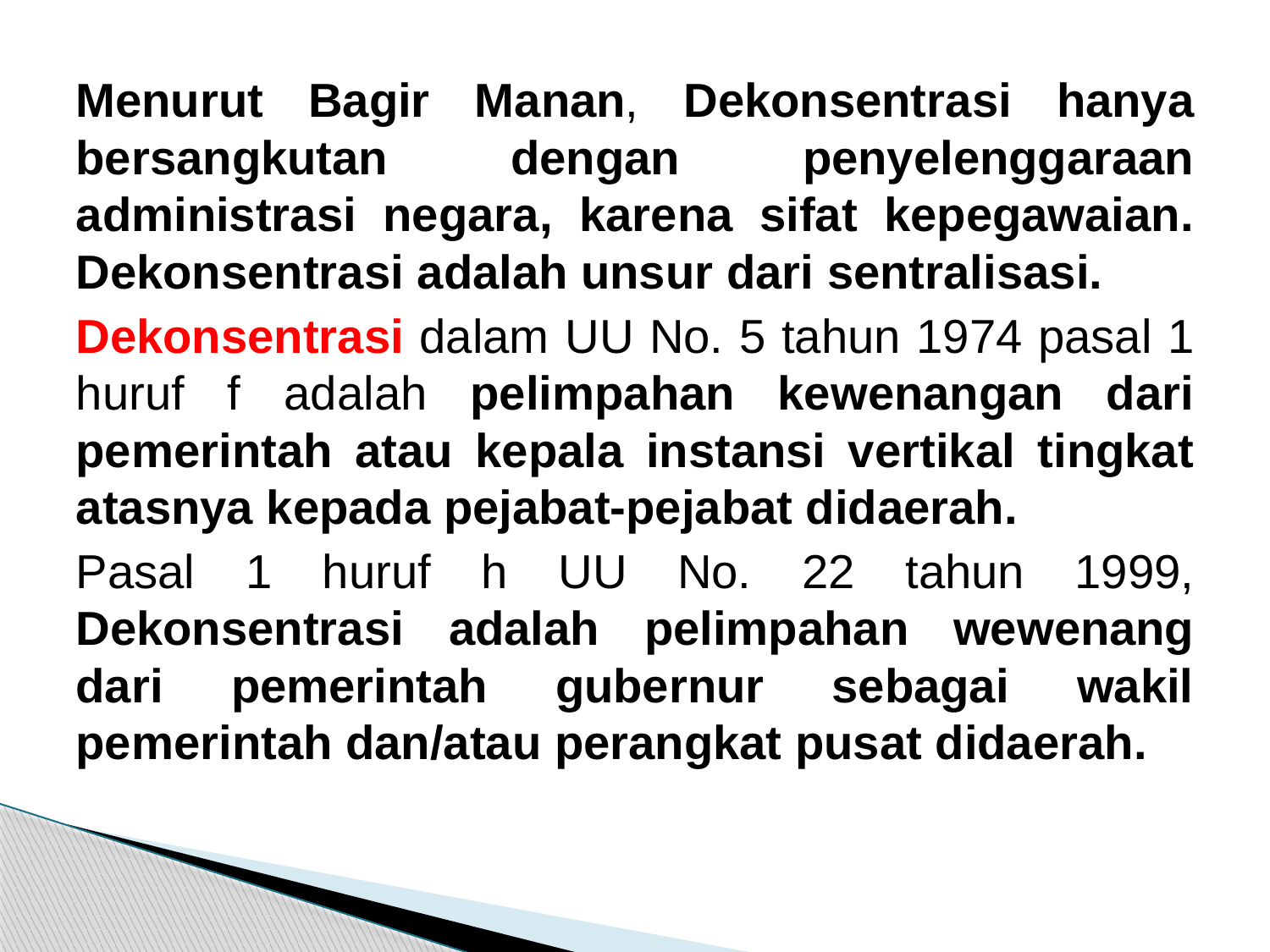

Menurut Bagir Manan, Dekonsentrasi hanya bersangkutan dengan penyelenggaraan administrasi negara, karena sifat kepegawaian. Dekonsentrasi adalah unsur dari sentralisasi.
Dekonsentrasi dalam UU No. 5 tahun 1974 pasal 1 huruf f adalah pelimpahan kewenangan dari pemerintah atau kepala instansi vertikal tingkat atasnya kepada pejabat-pejabat didaerah.
Pasal 1 huruf h UU No. 22 tahun 1999, Dekonsentrasi adalah pelimpahan wewenang dari pemerintah gubernur sebagai wakil pemerintah dan/atau perangkat pusat didaerah.